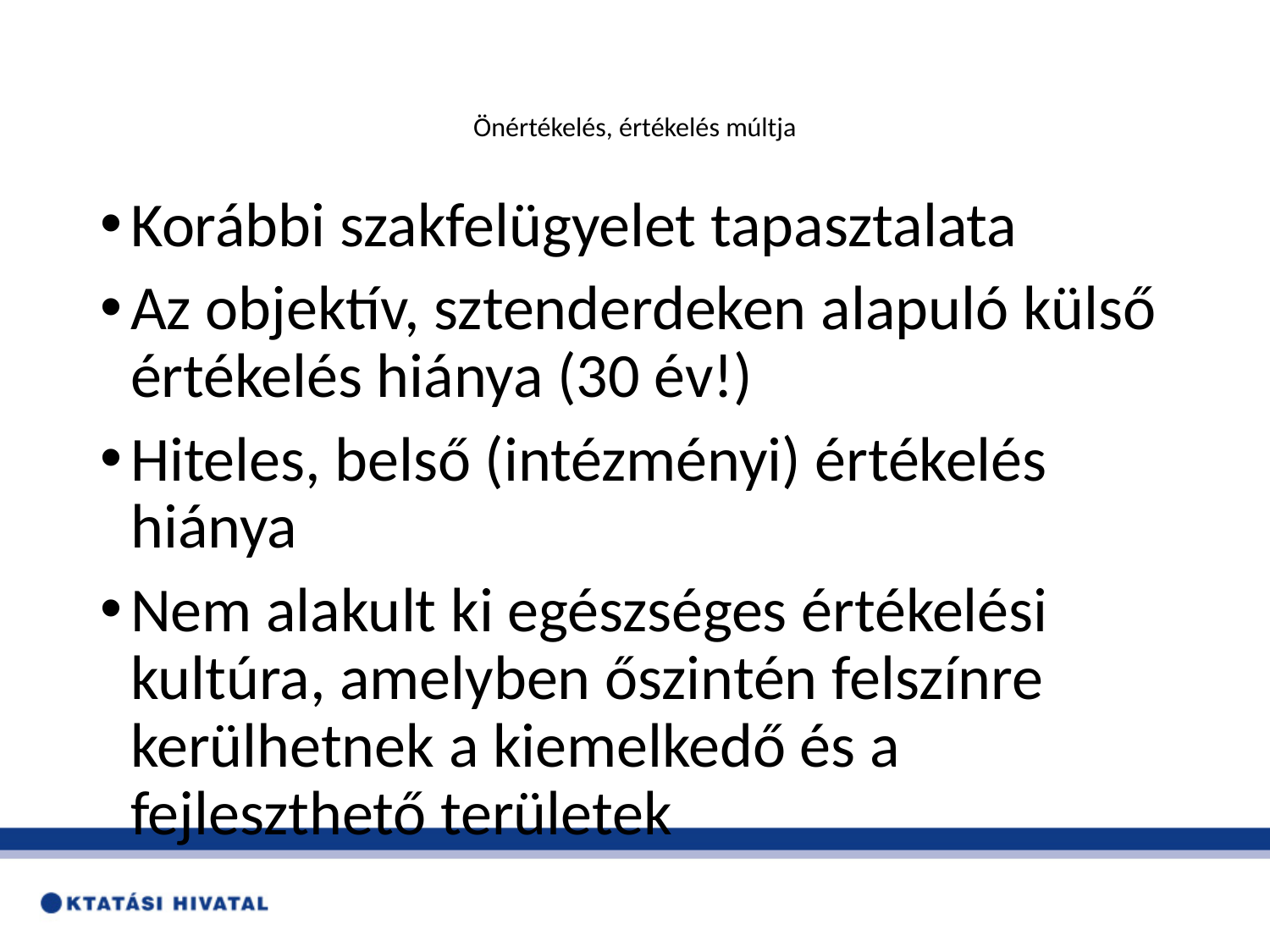

# Önértékelés, értékelés múltja
Korábbi szakfelügyelet tapasztalata
Az objektív, sztenderdeken alapuló külső értékelés hiánya (30 év!)
Hiteles, belső (intézményi) értékelés hiánya
Nem alakult ki egészséges értékelési kultúra, amelyben őszintén felszínre kerülhetnek a kiemelkedő és a fejleszthető területek